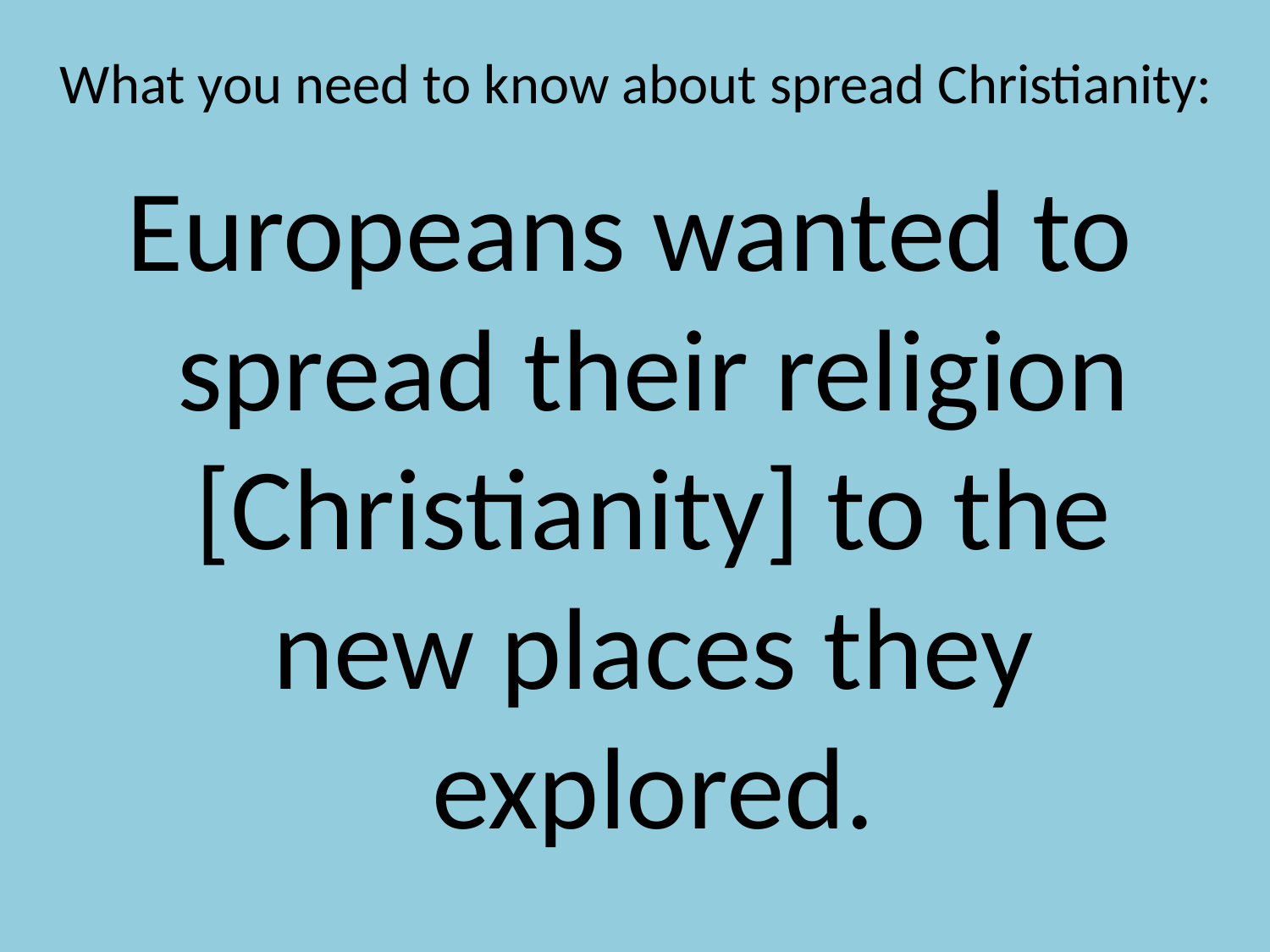

# What you need to know about spread Christianity:
Europeans wanted to spread their religion [Christianity] to the new places they explored.